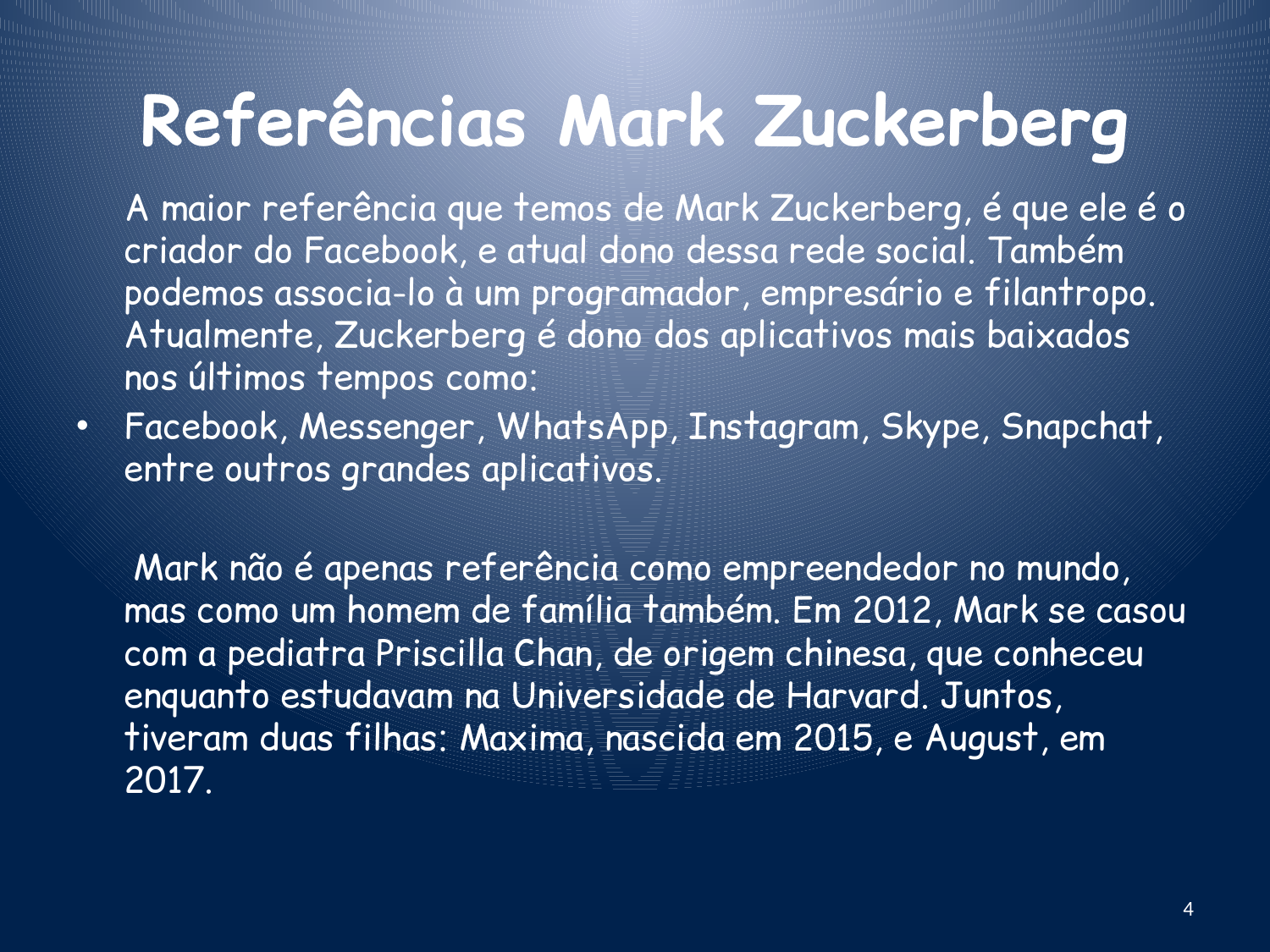

# Referências Mark Zuckerberg
      A maior referência que temos de Mark Zuckerberg, é que ele é o criador do Facebook, e atual dono dessa rede social. Também podemos associa-lo à um programador, empresário e filantropo. Atualmente, Zuckerberg é dono dos aplicativos mais baixados nos últimos tempos como:
Facebook, Messenger, WhatsApp, Instagram, Skype, Snapchat, entre outros grandes aplicativos.

      Mark não é apenas referência como empreendedor no mundo, mas como um homem de família também. Em 2012, Mark se casou com a pediatra Priscilla Chan, de origem chinesa, que conheceu enquanto estudavam na Universidade de Harvard. Juntos, tiveram duas filhas: Maxima, nascida em 2015, e August, em 2017.
4